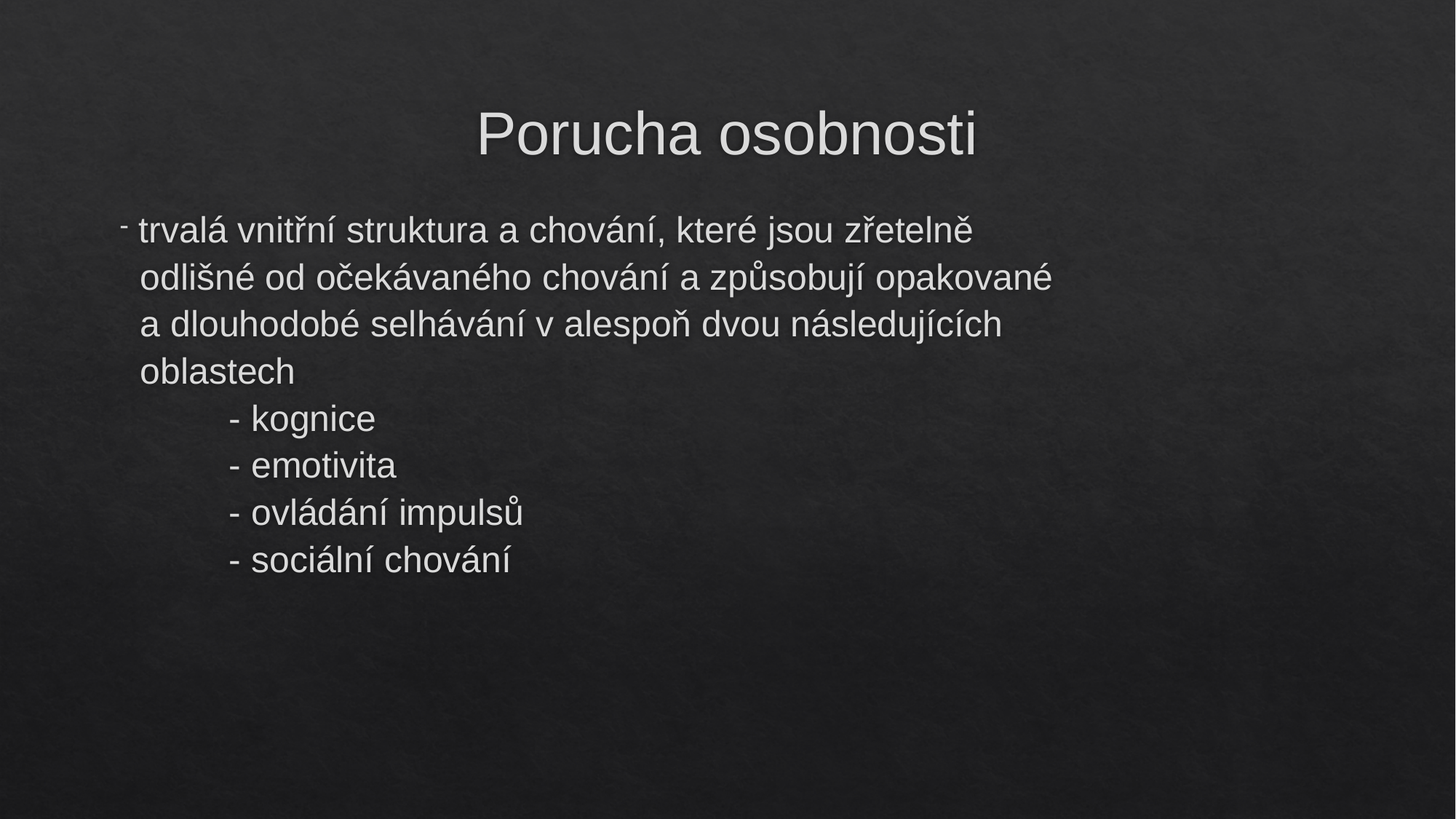

# Porucha osobnosti
 trvalá vnitřní struktura a chování, které jsou zřetelně
  odlišné od očekávaného chování a způsobují opakované
  a dlouhodobé selhávání v alespoň dvou následujících
  oblastech
	- kognice
	- emotivita
	- ovládání impulsů
	- sociální chování